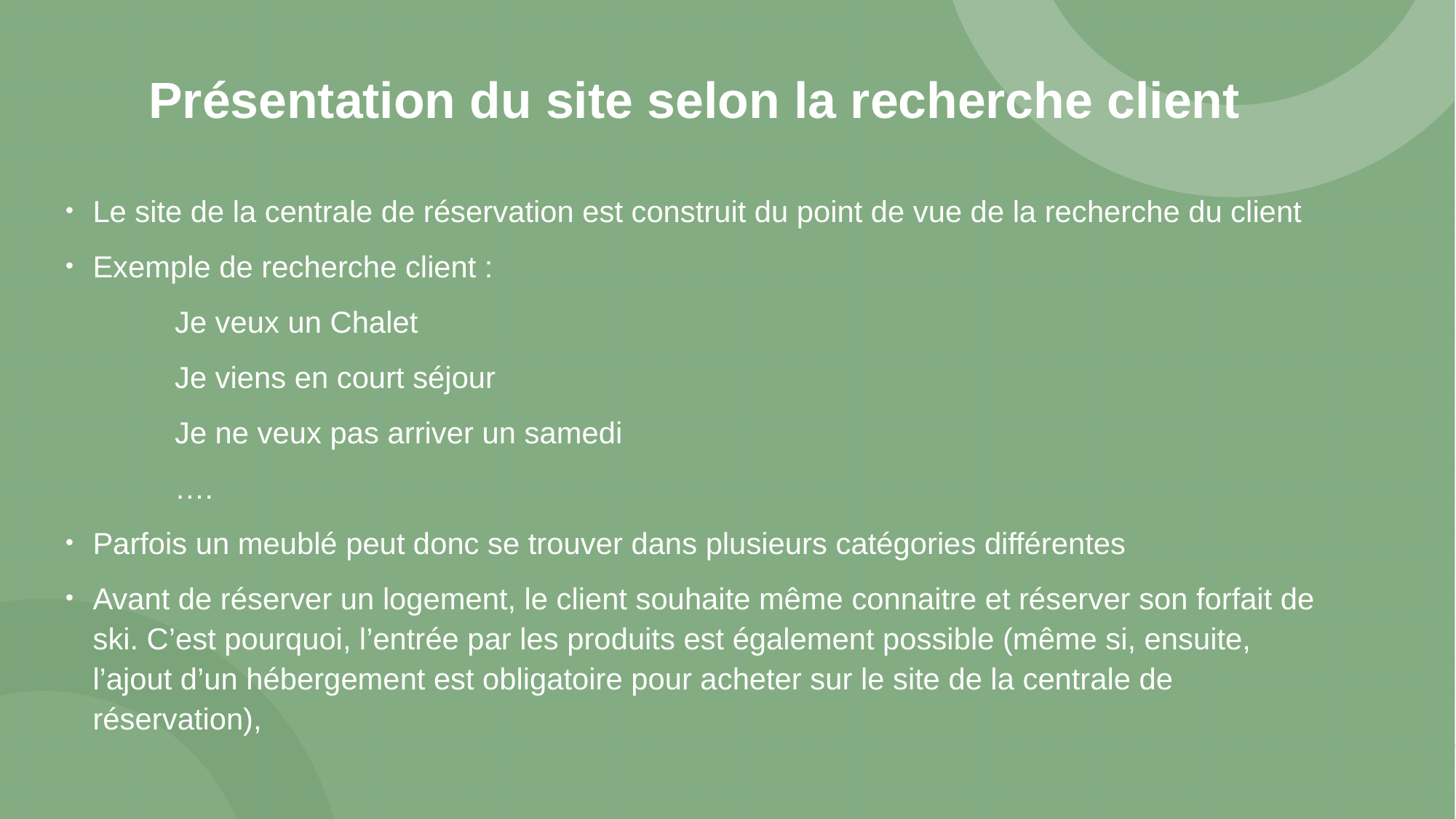

# Présentation du site selon la recherche client
Le site de la centrale de réservation est construit du point de vue de la recherche du client
Exemple de recherche client :
	Je veux un Chalet
	Je viens en court séjour
	Je ne veux pas arriver un samedi
	….
Parfois un meublé peut donc se trouver dans plusieurs catégories différentes
Avant de réserver un logement, le client souhaite même connaitre et réserver son forfait de ski. C’est pourquoi, l’entrée par les produits est également possible (même si, ensuite, l’ajout d’un hébergement est obligatoire pour acheter sur le site de la centrale de réservation),